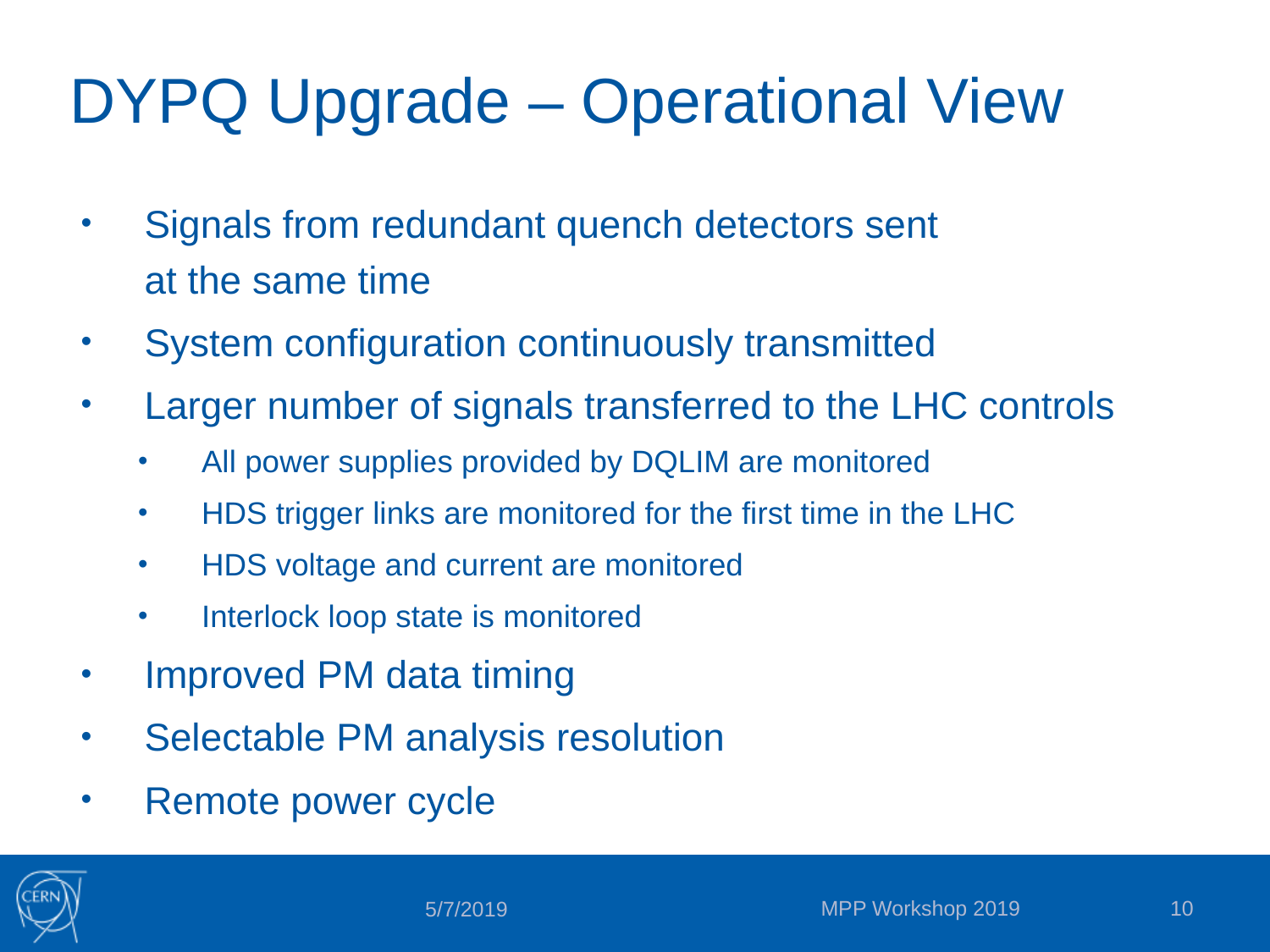

# DYPQ Upgrade – Operational View

Signals from redundant quench detectors sent
at the same time
System configuration continuously transmitted
Larger number of signals transferred to the LHC controls
All power supplies provided by DQLIM are monitored
HDS trigger links are monitored for the first time in the LHC
HDS voltage and current are monitored
Interlock loop state is monitored
Improved PM data timing
Selectable PM analysis resolution
Remote power cycle
MPP Workshop 2019
10
5/7/2019